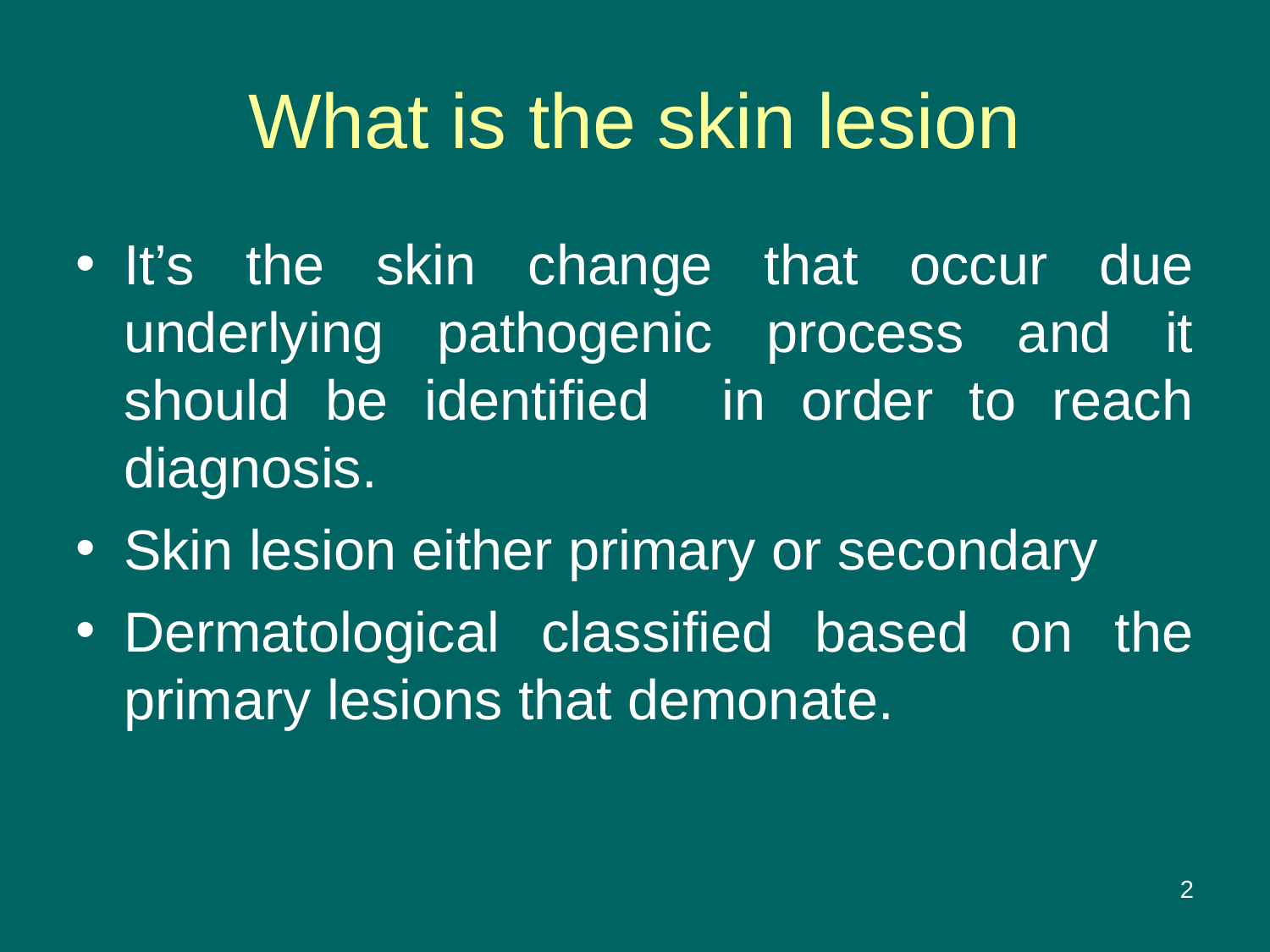

# What is the skin lesion
It’s the skin change that occur due underlying pathogenic process and it should be identified  in order to reach diagnosis.
Skin lesion either primary or secondary
Dermatological classified based on the primary lesions that demonate.
2